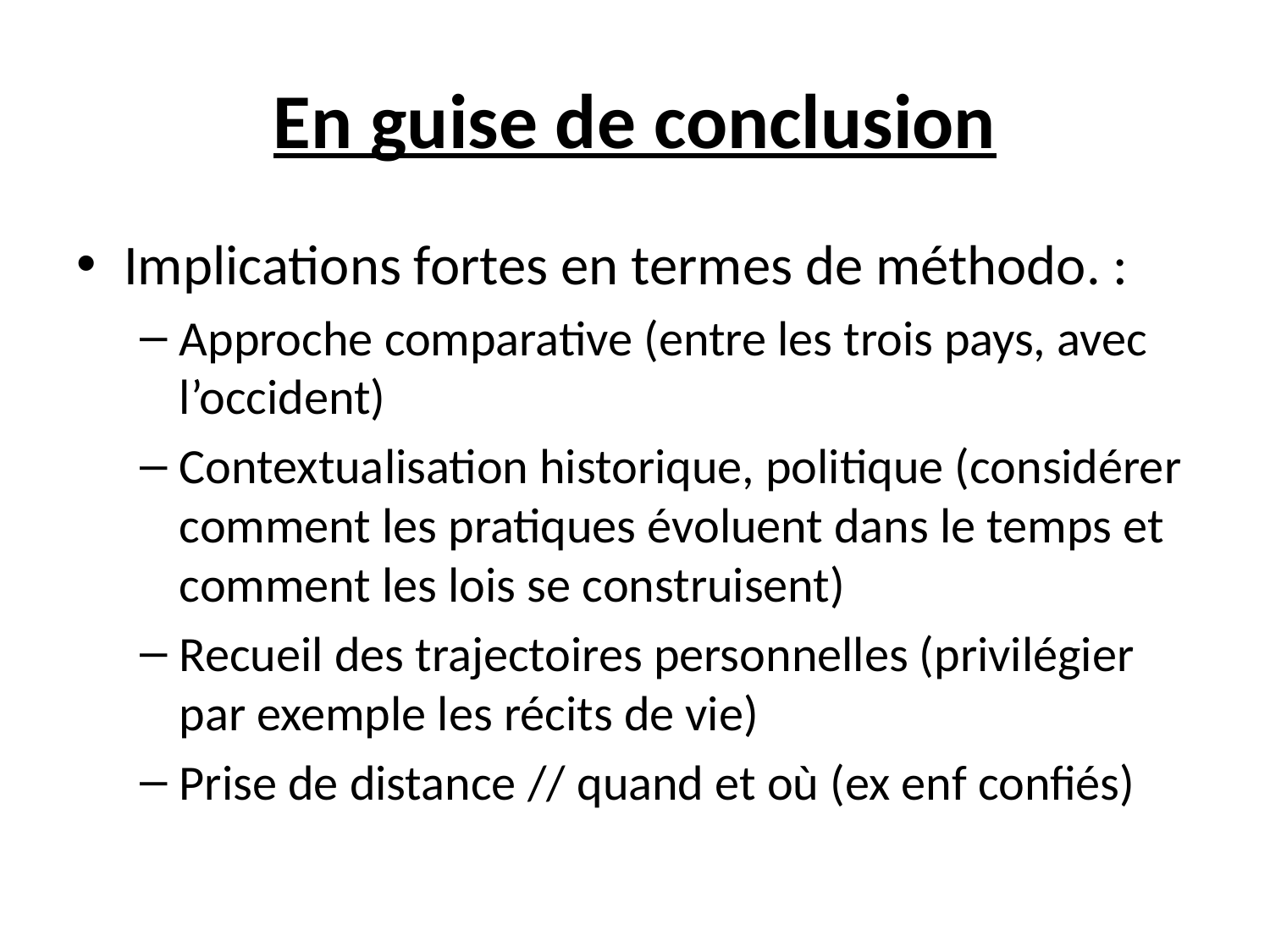

# En guise de conclusion
Implications fortes en termes de méthodo. :
Approche comparative (entre les trois pays, avec l’occident)
Contextualisation historique, politique (considérer comment les pratiques évoluent dans le temps et comment les lois se construisent)
Recueil des trajectoires personnelles (privilégier par exemple les récits de vie)
Prise de distance // quand et où (ex enf confiés)